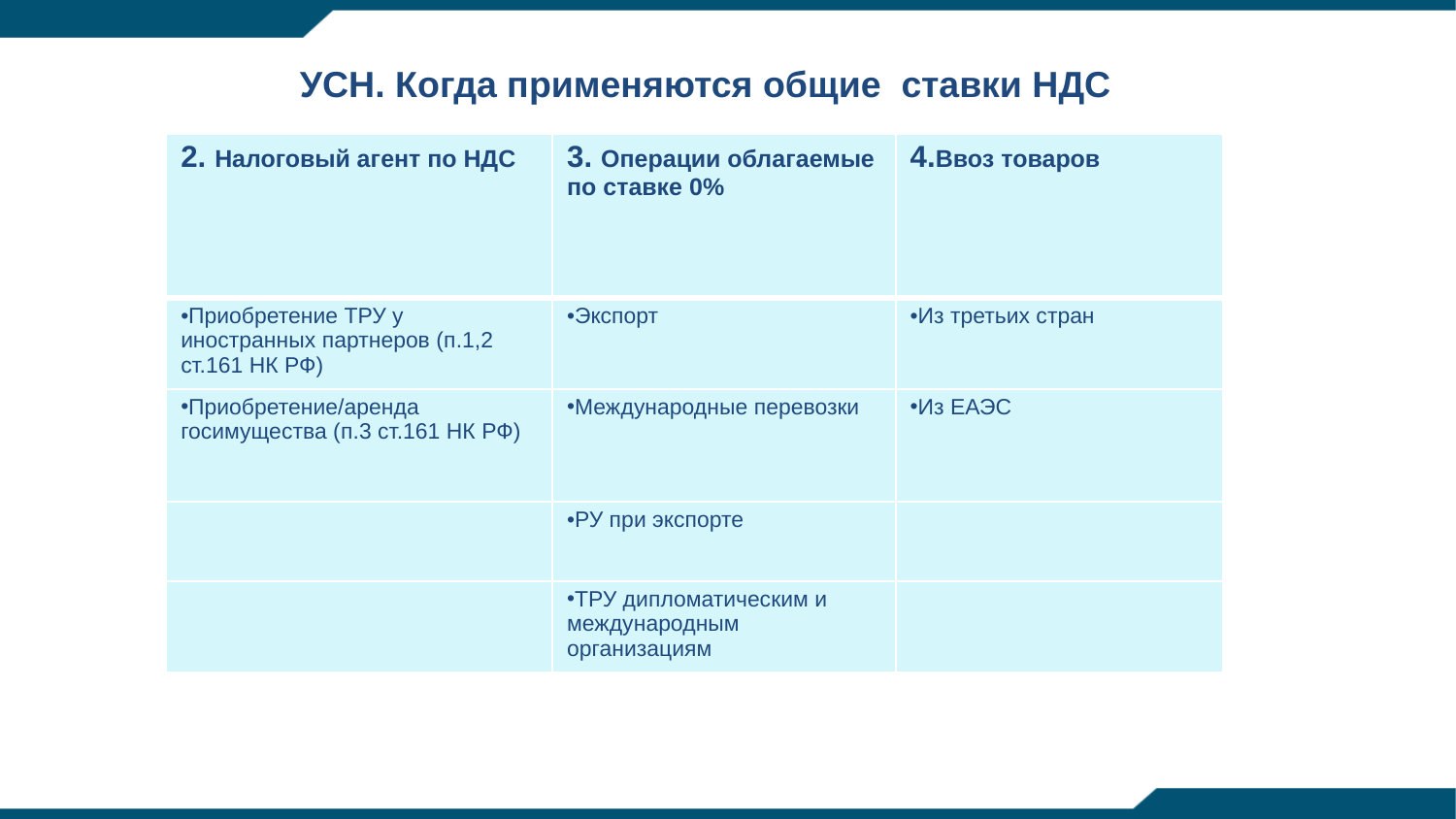

УСН. Когда применяются общие  ставки НДС
| 2. Налоговый агент по НДС | 3. Операции облагаемые по ставке 0% | 4.Ввоз товаров |
| --- | --- | --- |
| Приобретение ТРУ у иностранных партнеров (п.1,2 ст.161 НК РФ) | Экспорт | Из третьих стран |
| Приобретение/аренда госимущества (п.3 ст.161 НК РФ) | Международные перевозки | Из ЕАЭС |
|  | РУ при экспорте |  |
|  | ТРУ дипломатическим и международным организациям |  |